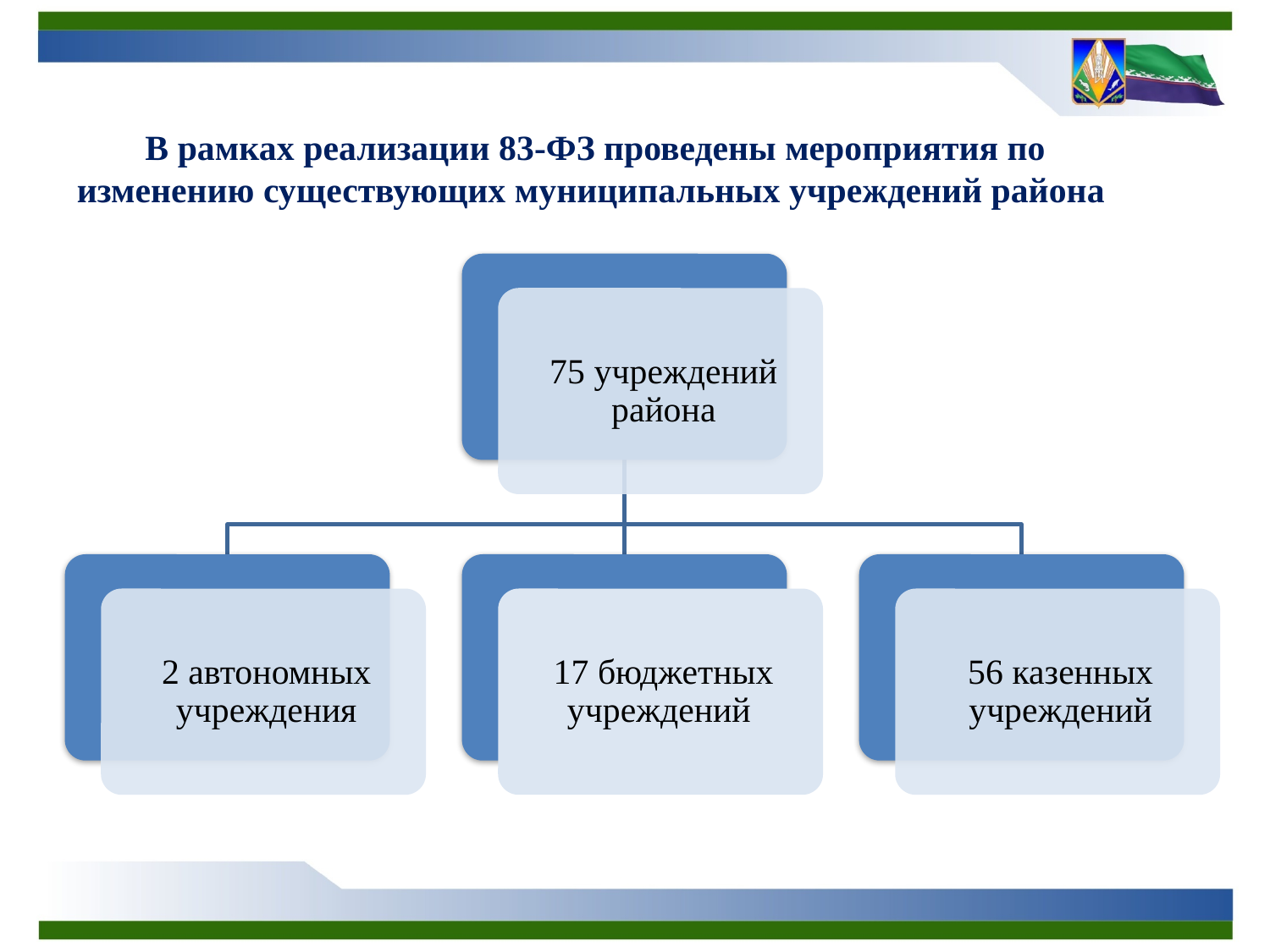

В рамках реализации 83-ФЗ проведены мероприятия по изменению существующих муниципальных учреждений района
75 учреждений района
2 автономных учреждения
17 бюджетных учреждений
56 казенных учреждений